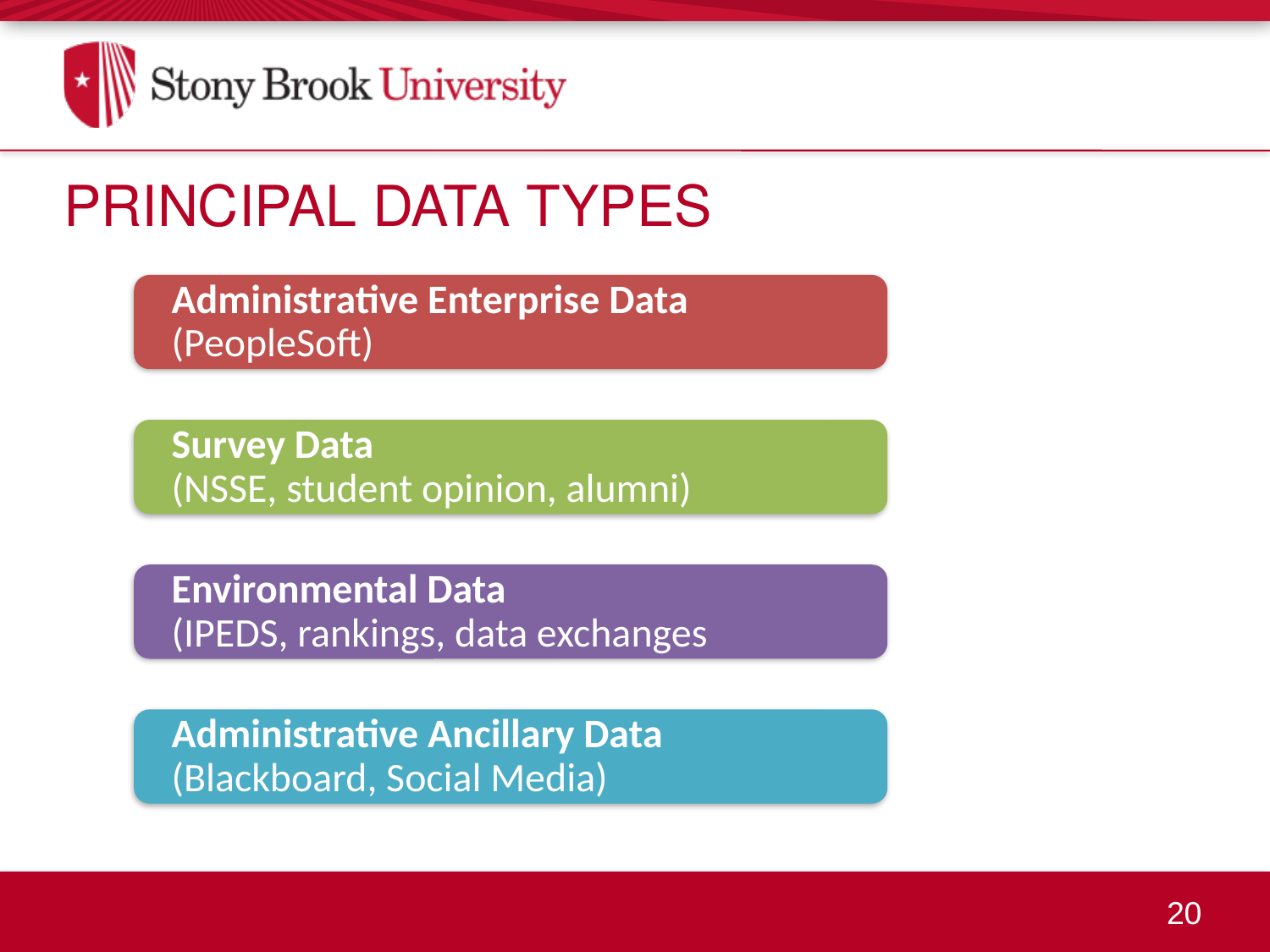

Principal Data Types
Administrative Enterprise Data
(PeopleSoft)
Survey Data
(NSSE, student opinion, alumni)
Environmental Data
(IPEDS, rankings, data exchanges
Administrative Ancillary Data
(Blackboard, Social Media)